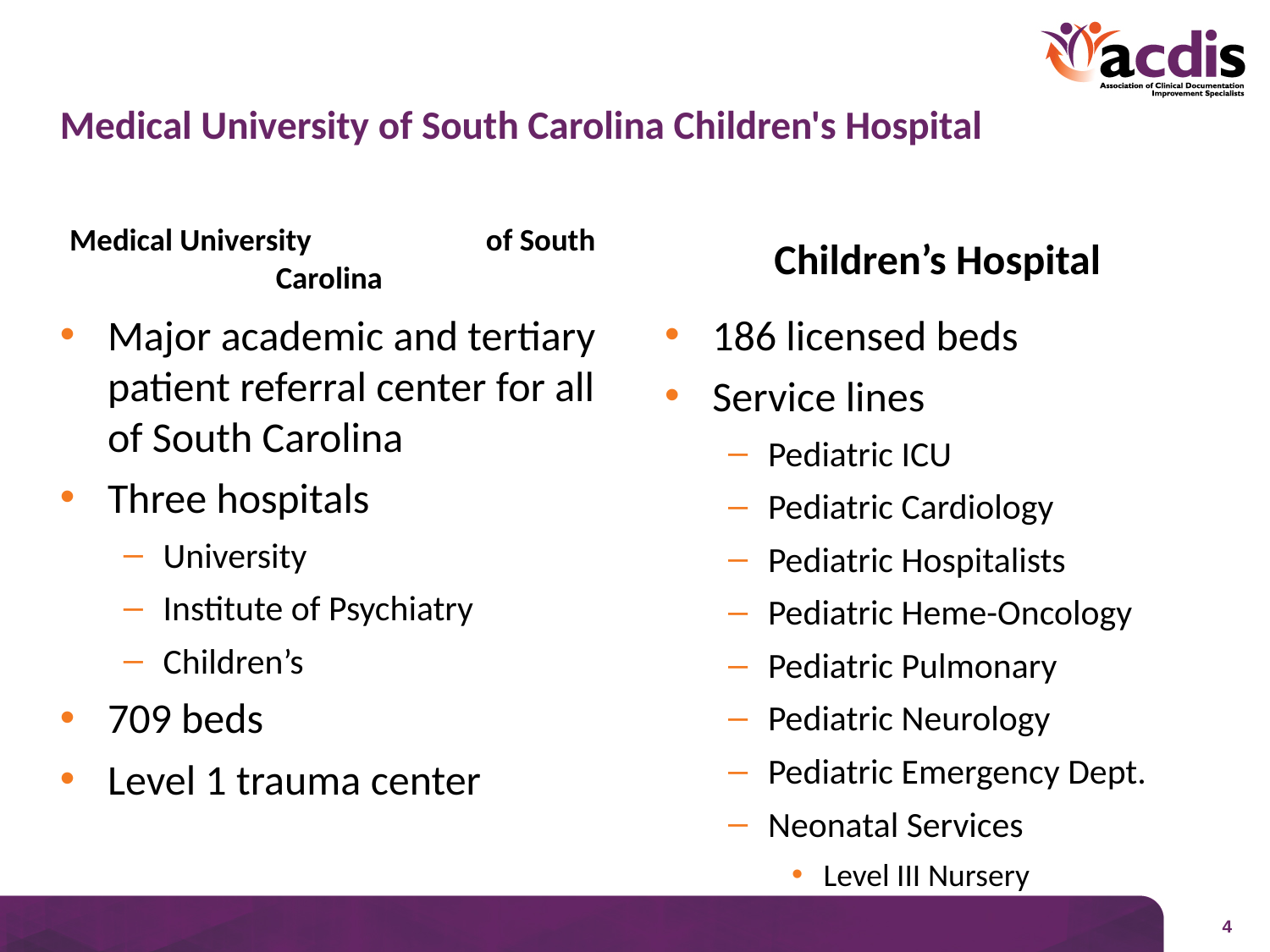

# Medical University of South Carolina Children's Hospital
Medical University                         of South Carolina
Children’s Hospital
Major academic and tertiary patient referral center for all of South Carolina
Three hospitals
University
Institute of Psychiatry
Children’s
709 beds
Level 1 trauma center
186 licensed beds
Service lines
Pediatric ICU
Pediatric Cardiology
Pediatric Hospitalists
Pediatric Heme-Oncology
Pediatric Pulmonary
Pediatric Neurology
Pediatric Emergency Dept.
Neonatal Services
Level III Nursery